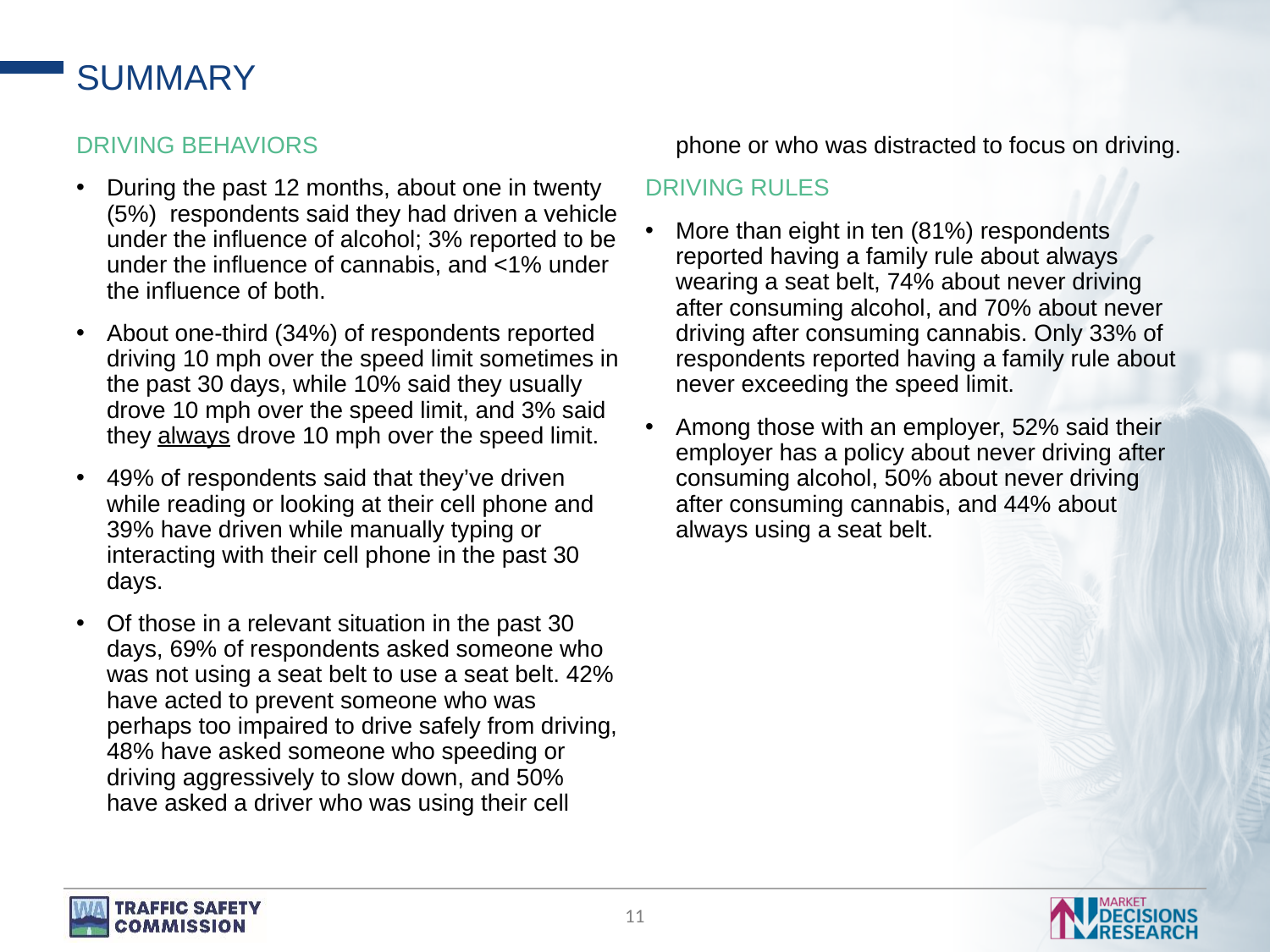

# SUMMARY
DRIVING BEHAVIORS
During the past 12 months, about one in twenty (5%)  respondents said they had driven a vehicle under the influence of alcohol; 3% reported to be under the influence of cannabis, and <1% under the influence of both.
About one-third (34%) of respondents reported driving 10 mph over the speed limit sometimes in the past 30 days, while 10% said they usually drove 10 mph over the speed limit, and 3% said they always drove 10 mph over the speed limit.
49% of respondents said that they’ve driven while reading or looking at their cell phone and 39% have driven while manually typing or interacting with their cell phone in the past 30 days.
Of those in a relevant situation in the past 30 days, 69% of respondents asked someone who was not using a seat belt to use a seat belt. 42% have acted to prevent someone who was perhaps too impaired to drive safely from driving, 48% have asked someone who speeding or driving aggressively to slow down, and 50% have asked a driver who was using their cell phone or who was distracted to focus on driving.
DRIVING RULES
More than eight in ten (81%) respondents reported having a family rule about always wearing a seat belt, 74% about never driving after consuming alcohol, and 70% about never driving after consuming cannabis. Only 33% of respondents reported having a family rule about never exceeding the speed limit.
Among those with an employer, 52% said their employer has a policy about never driving after consuming alcohol, 50% about never driving after consuming cannabis, and 44% about always using a seat belt.